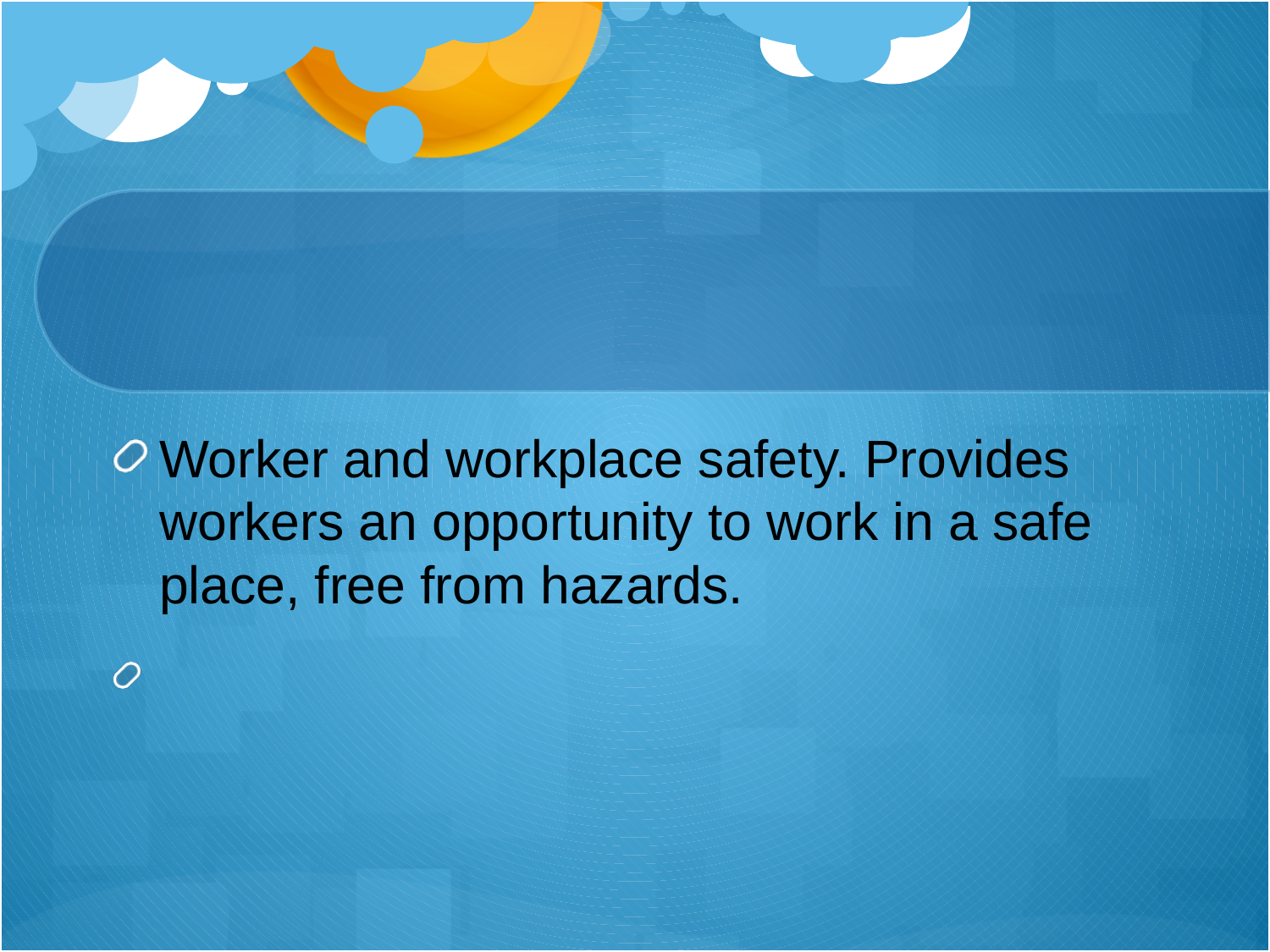

#
Worker and workplace safety. Provides workers an opportunity to work in a safe place, free from hazards.